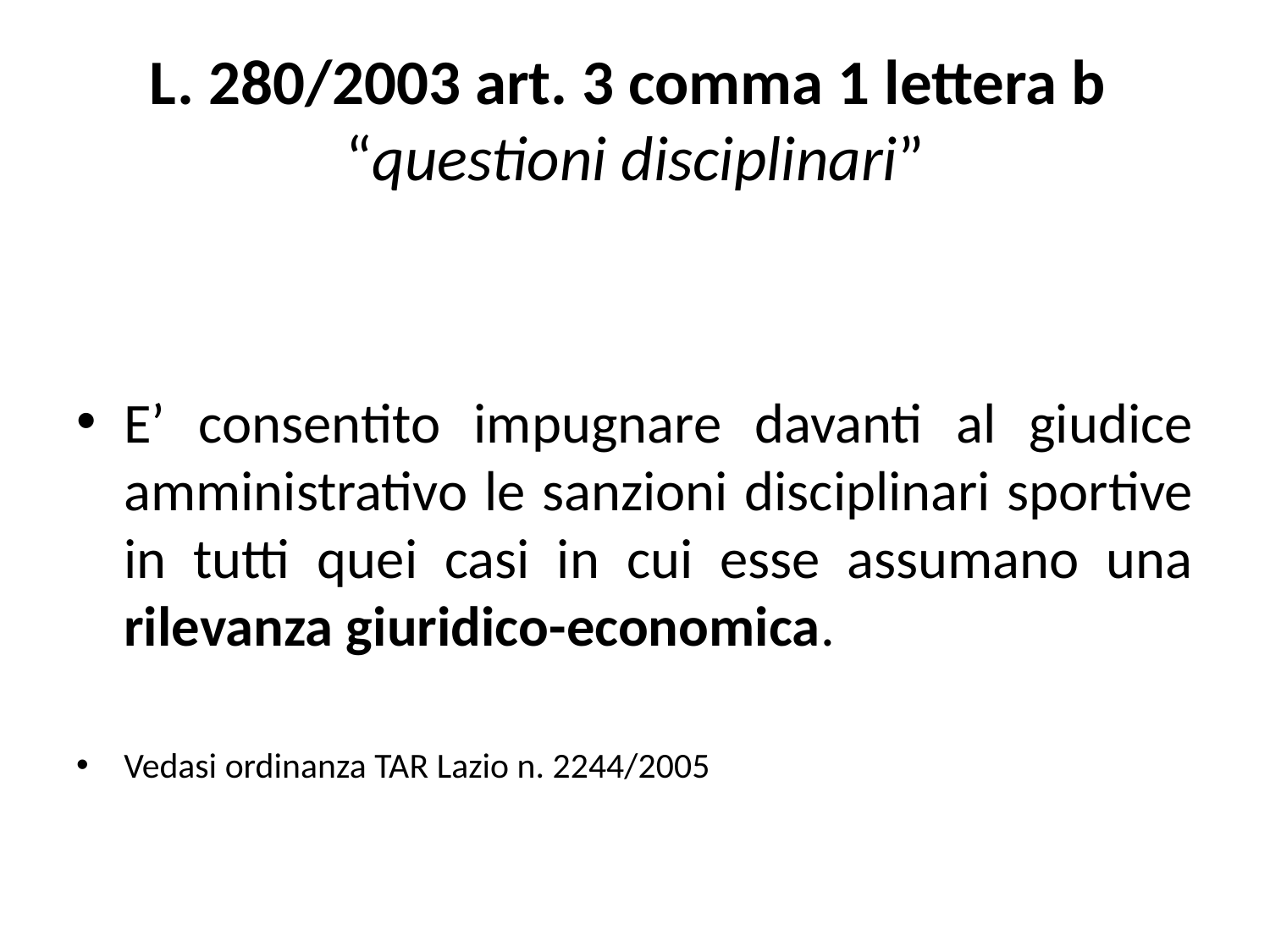

# L. 280/2003 art. 3 comma 1 lettera b “questioni disciplinari”

E’ consentito impugnare davanti al giudice amministrativo le sanzioni disciplinari sportive in tutti quei casi in cui esse assumano una rilevanza giuridico-economica.

Vedasi ordinanza TAR Lazio n. 2244/2005